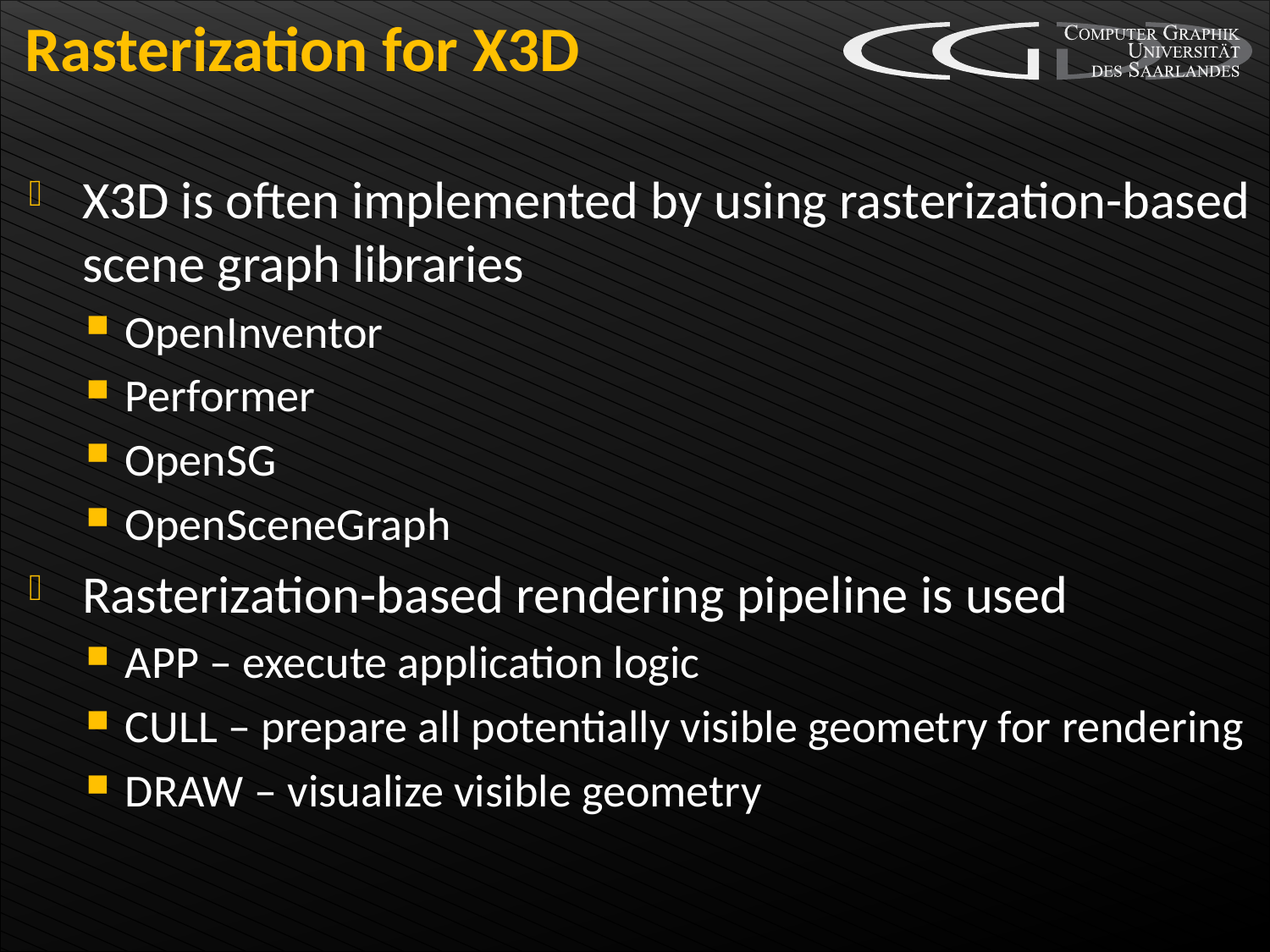

# Rasterization for X3D
X3D is often implemented by using rasterization-based scene graph libraries
OpenInventor
Performer
OpenSG
OpenSceneGraph
Rasterization-based rendering pipeline is used
APP – execute application logic
CULL – prepare all potentially visible geometry for rendering
DRAW – visualize visible geometry